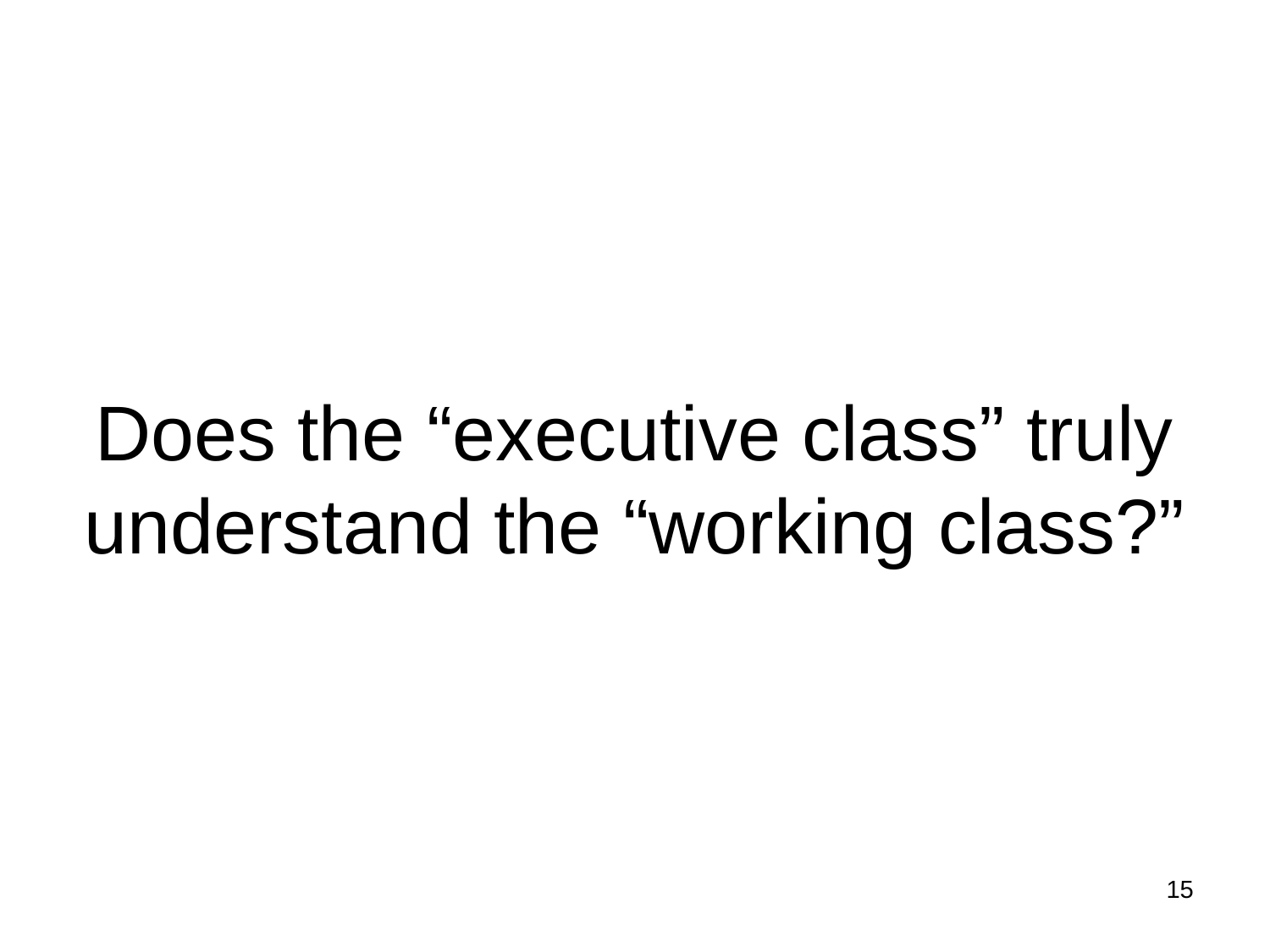

# Does the “executive class” truly understand the “working class?”
15